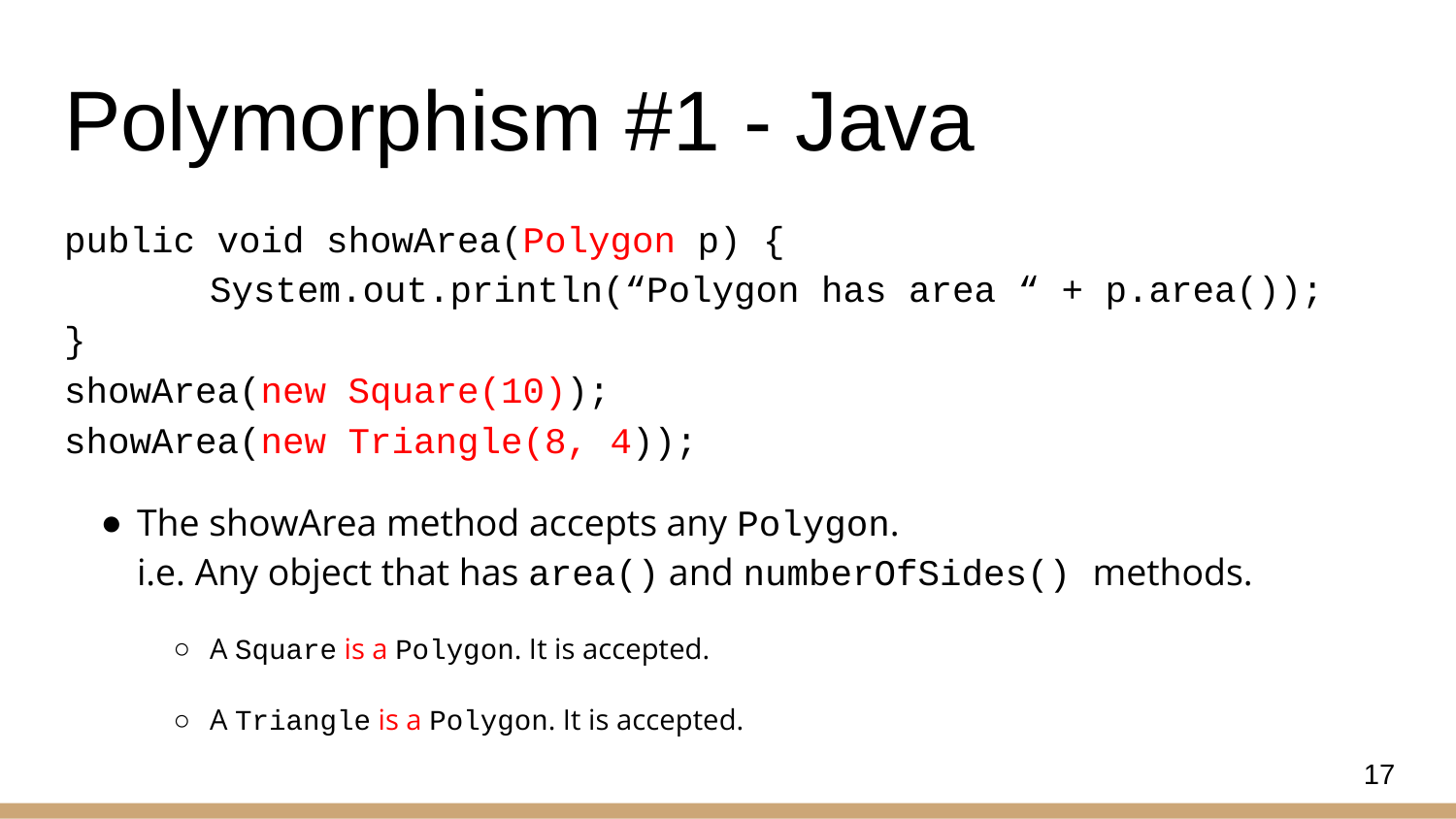

# Polymorphism #1 - Java
public void showArea(Polygon p) {
	System.out.println(“Polygon has area “ + p.area());
}
showArea(new Square(10));
showArea(new Triangle(8, 4));
The showArea method accepts any Polygon.
i.e. Any object that has area() and numberOfSides() methods.
A Square is a Polygon. It is accepted.
A Triangle is a Polygon. It is accepted.
17